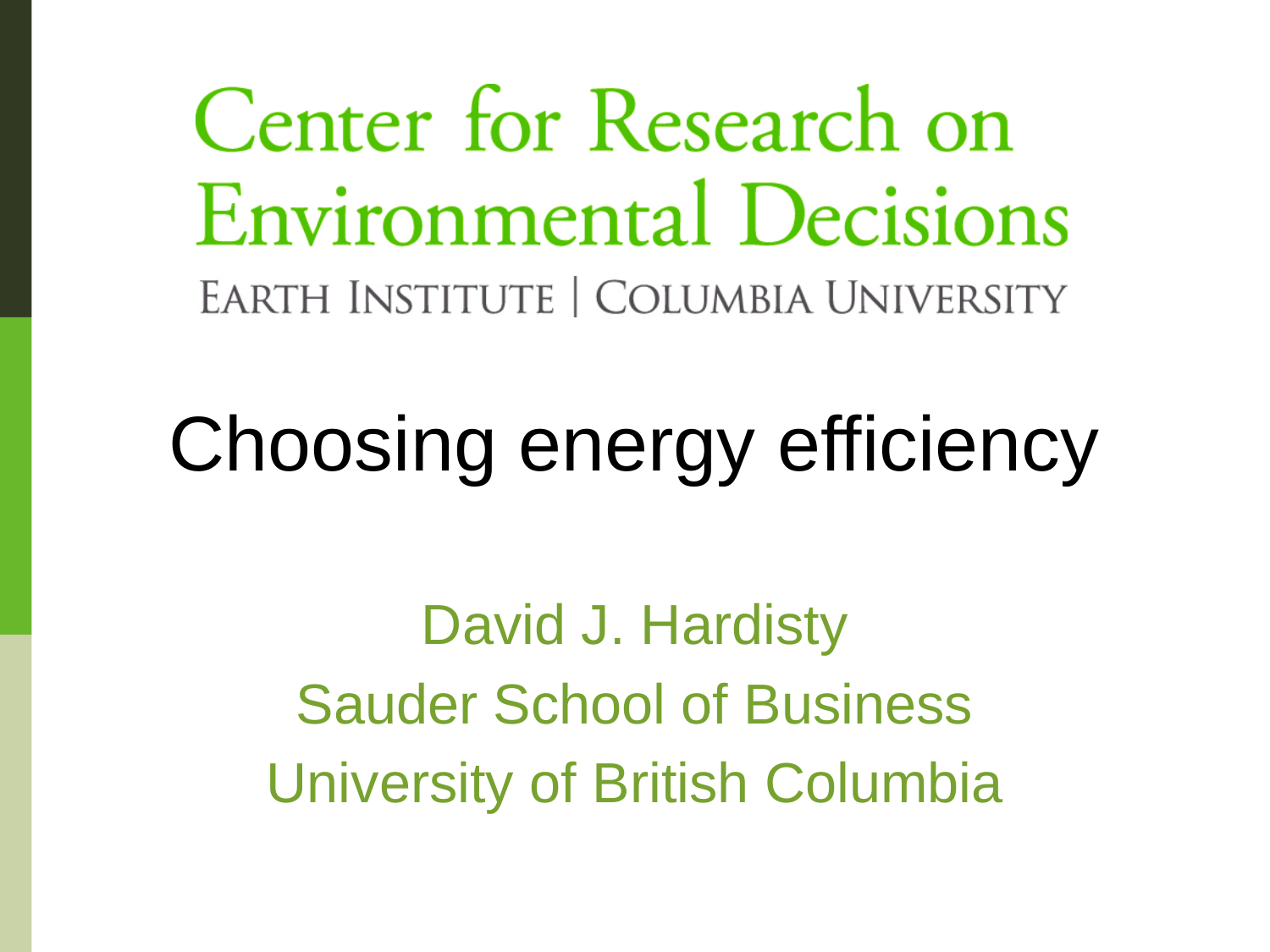

# Choosing energy efficiency
David J. Hardisty
Sauder School of Business
University of British Columbia